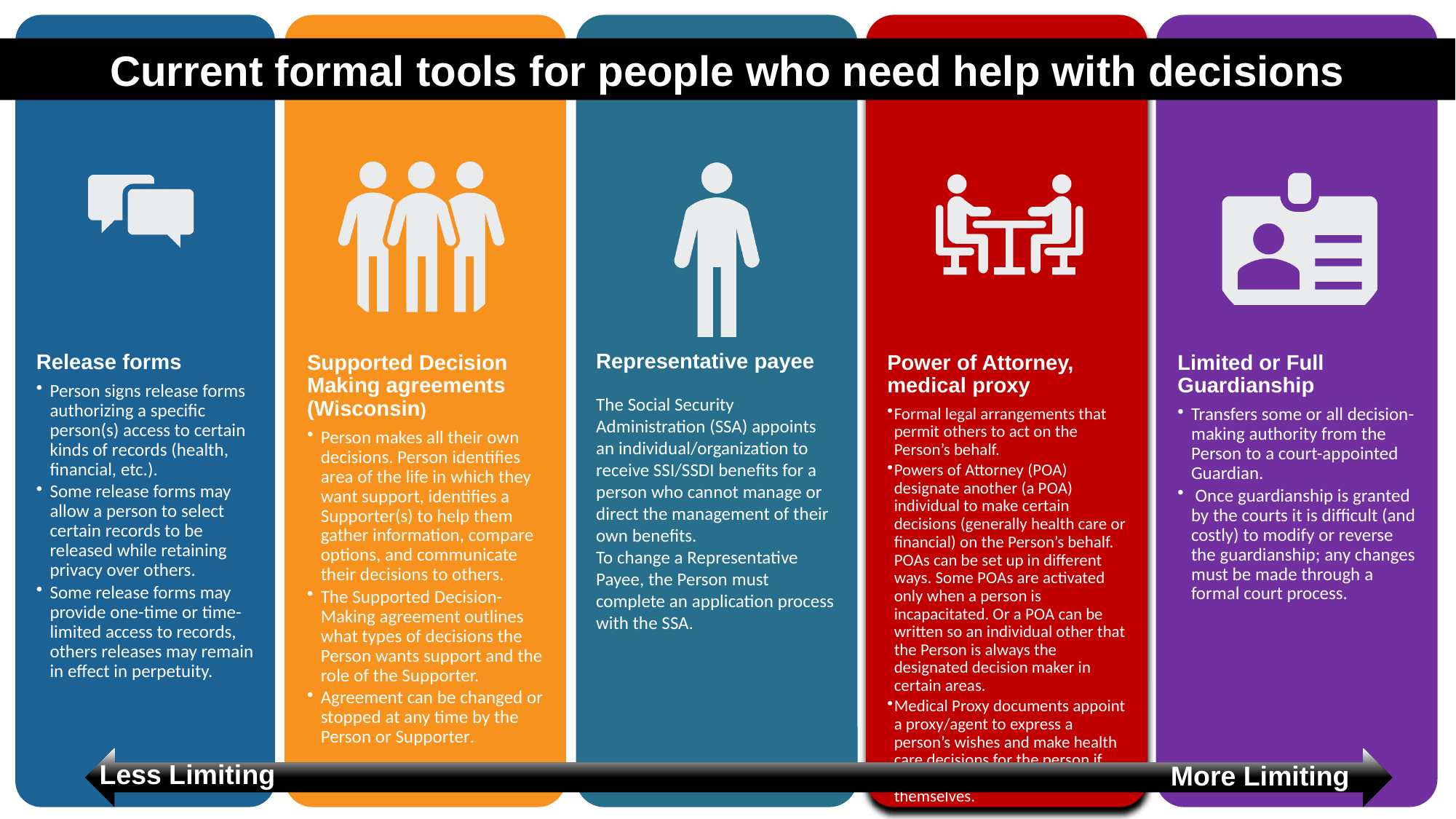

Release forms
Person signs release forms authorizing a specific person(s) access to certain kinds of records (health, financial, etc.).
Some release forms may allow a person to select certain records to be released while retaining privacy over others.
Some release forms may provide one-time or time-limited access to records, others releases may remain in effect in perpetuity.
Supported Decision Making agreements (Wisconsin)
Person makes all their own decisions. Person identifies area of the life in which they want support, identifies a Supporter(s) to help them gather information, compare options, and communicate their decisions to others.
The Supported Decision-Making agreement outlines what types of decisions the Person wants support and the role of the Supporter.
Agreement can be changed or stopped at any time by the Person or Supporter.
Representative payee

The Social Security Administration (SSA) appoints an individual/organization to receive SSI/SSDI benefits for a person who cannot manage or direct the management of their own benefits.
To change a Representative Payee, the Person must complete an application process with the SSA.
Power of Attorney, medical proxy
Formal legal arrangements that permit others to act on the Person’s behalf.
Powers of Attorney (POA) designate another (a POA) individual to make certain decisions (generally health care or financial) on the Person’s behalf. POAs can be set up in different ways. Some POAs are activated only when a person is incapacitated. Or a POA can be written so an individual other that the Person is always the designated decision maker in certain areas.
Medical Proxy documents appoint a proxy/agent to express a person’s wishes and make health care decisions for the person if the person cannot speak for themselves.
Limited or Full Guardianship
Transfers some or all decision-making authority from the Person to a court-appointed Guardian.
 Once guardianship is granted by the courts it is difficult (and costly) to modify or reverse the guardianship; any changes must be made through a formal court process.
Current formal tools for people who need help with decisions
Less Limiting
More Limiting